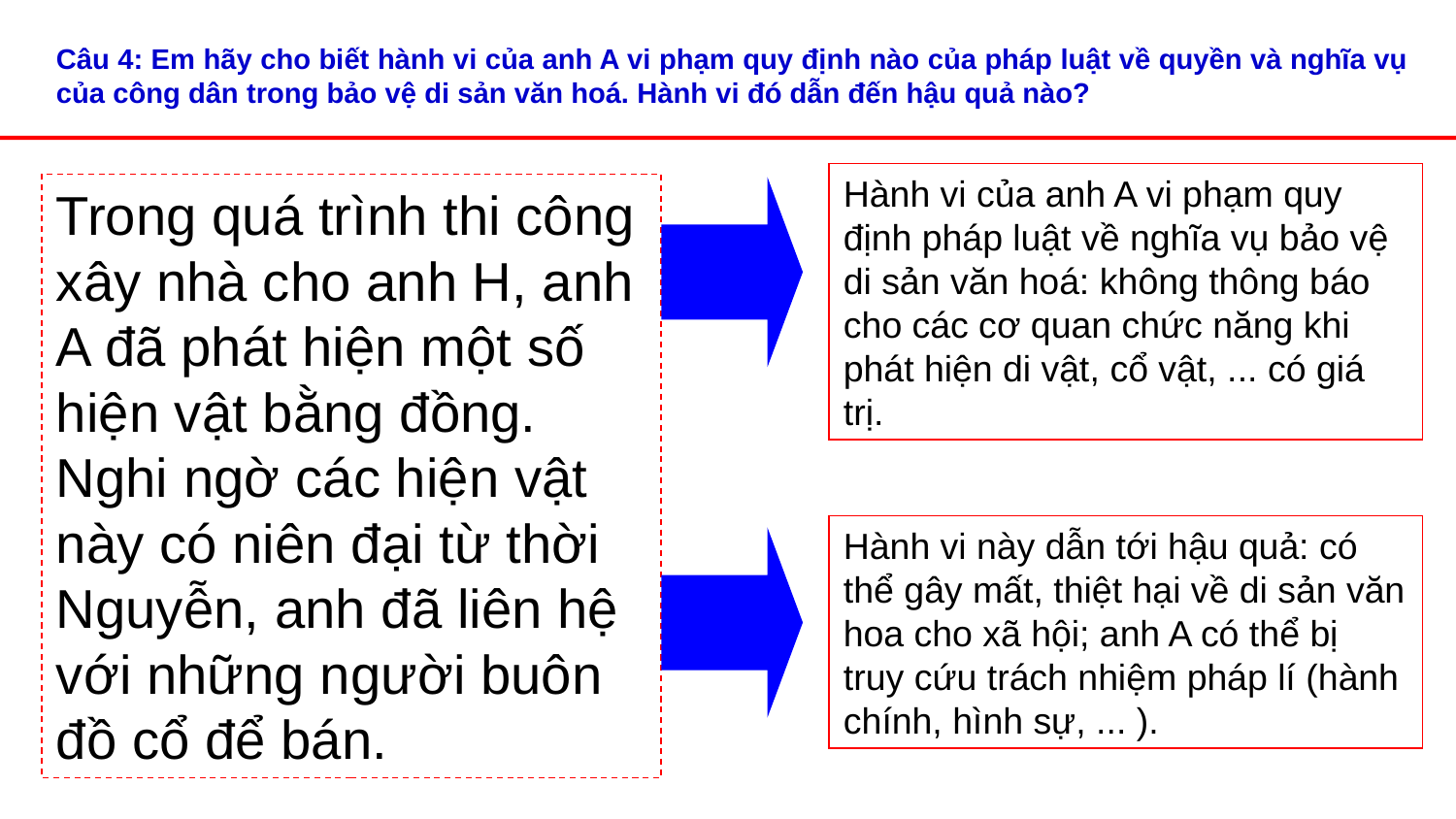

Câu 4: Em hãy cho biết hành vi của anh A vi phạm quy định nào của pháp luật về quyền và nghĩa vụ của công dân trong bảo vệ di sản văn hoá. Hành vi đó dẫn đến hậu quả nào?

Trong quá trình thi công xây nhà cho anh H, anh A đã phát hiện một số hiện vật bằng đồng. Nghi ngờ các hiện vật này có niên đại từ thời Nguyễn, anh đã liên hệ với những người buôn đồ cổ để bán.

Hành vi của anh A vi phạm quy định pháp luật về nghĩa vụ bảo vệ di sản văn hoá: không thông báo cho các cơ quan chức năng khi phát hiện di vật, cổ vật, ... có giá trị.
Hành vi này dẫn tới hậu quả: có thể gây mất, thiệt hại về di sản văn hoa cho xã hội; anh A có thể bị truy cứu trách nhiệm pháp lí (hành chính, hình sự, ... ).